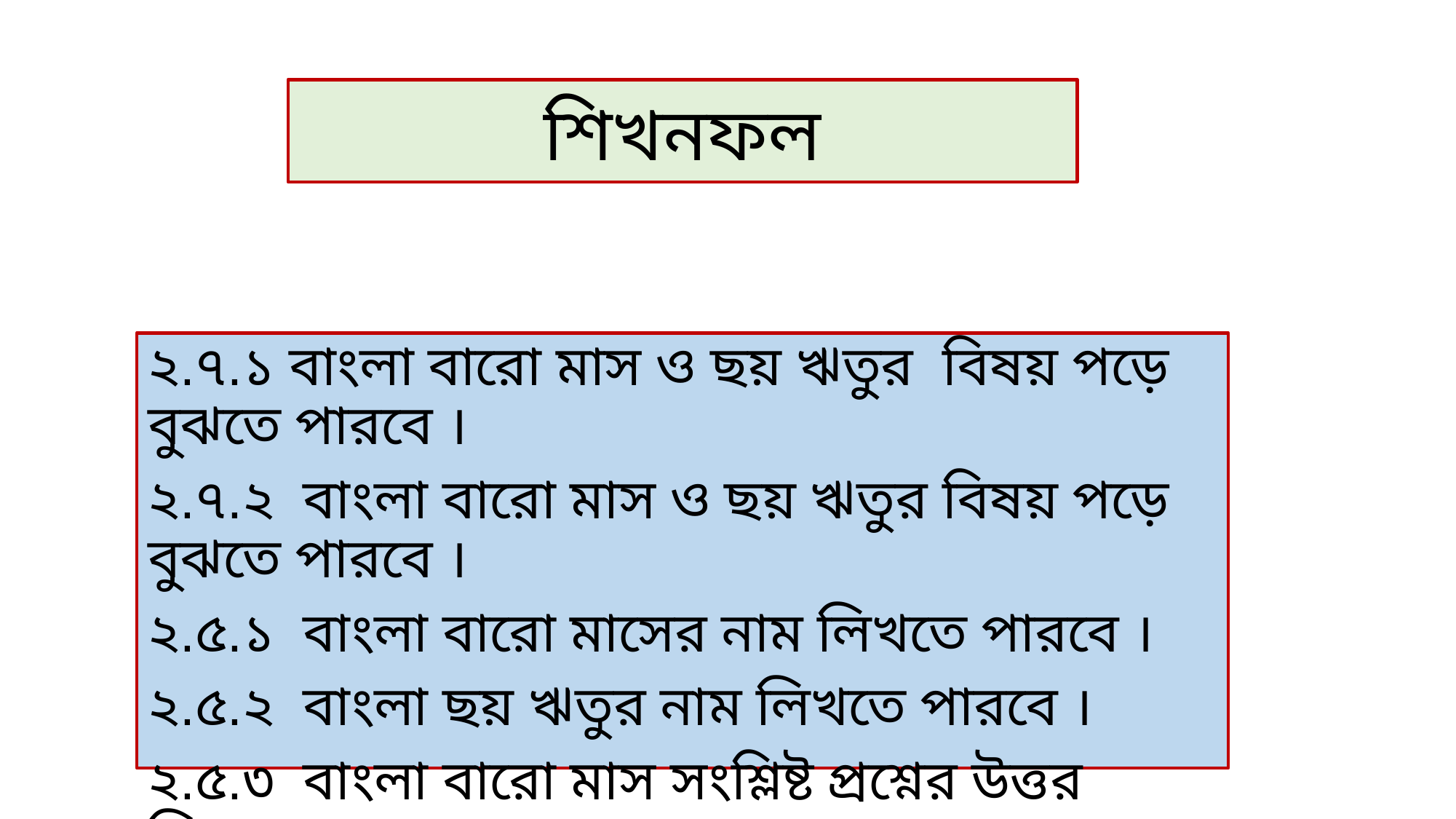

# শিখনফল
২.৭.১ বাংলা বারো মাস ও ছয় ঋতুর  বিষয় পড়ে বুঝতে পারবে ।
২.৭.২  বাংলা বারো মাস ও ছয় ঋতুর বিষয় পড়ে বুঝতে পারবে ।
২.৫.১  বাংলা বারো মাসের নাম লিখতে পারবে ।
২.৫.২  বাংলা ছয় ঋতুর নাম লিখতে পারবে ।
২.৫.৩  বাংলা বারো মাস সংশ্লিষ্ট প্রশ্নের উত্তর লিখতে পারবে ।
২.৫.৪  ছয় ঋতু  সংশ্লিষ্ট প্রশ্নের উত্তর লিখতে পারবে ।